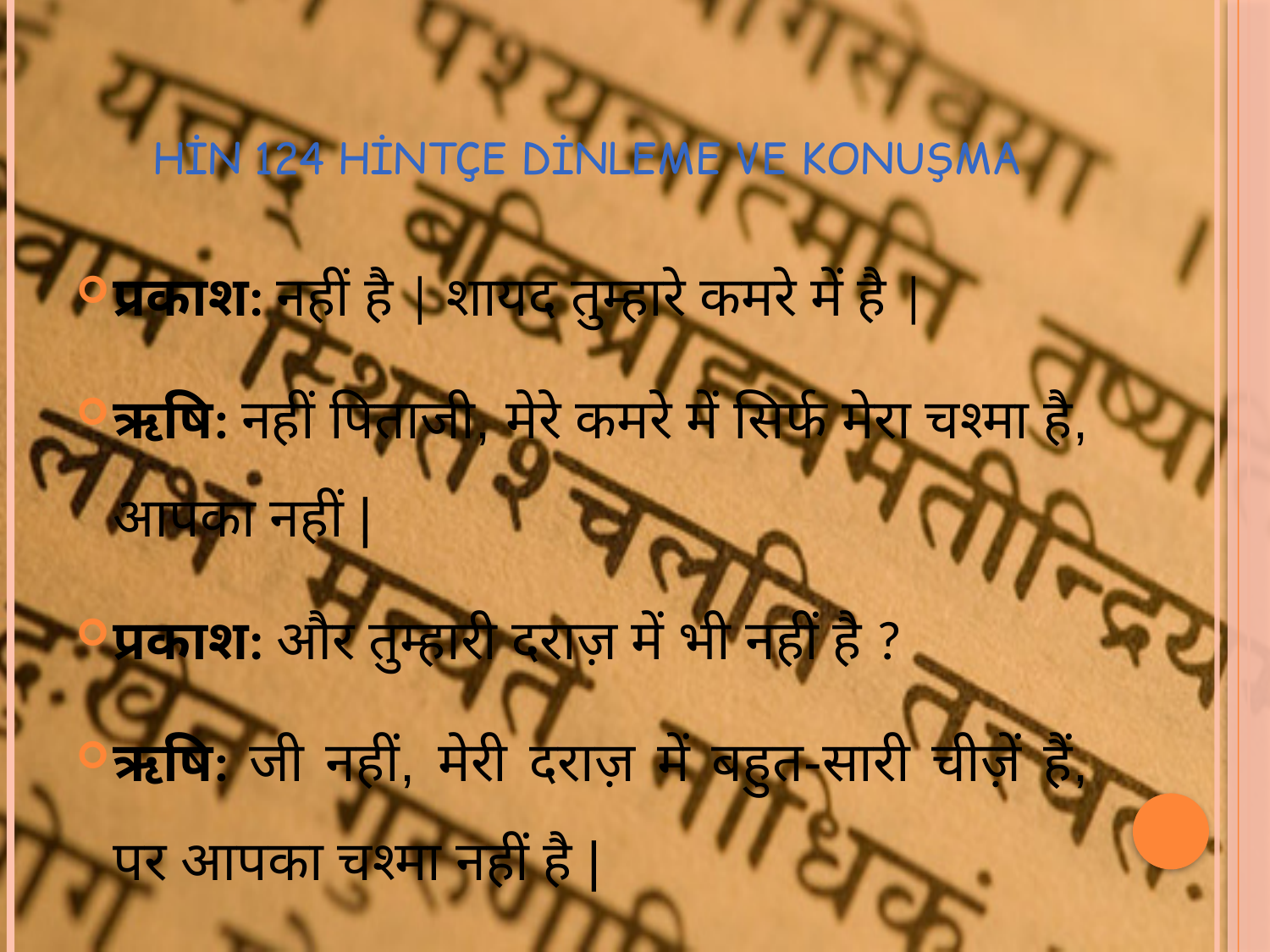

# HİN 124 HİNTÇE DİNLEME VE KONUŞMA
प्रकाश: नहीं है | शायद तुम्हारे कमरे में है |
ऋषि: नहीं पिताजी, मेरे कमरे में सिर्फ मेरा चश्मा है, आपका नहीं |
प्रकाश: और तुम्हारी दराज़ में भी नहीं है ?
ऋषि: जी नहीं, मेरी दराज़ में बहुत-सारी चीज़ें हैं, पर आपका चश्मा नहीं है |